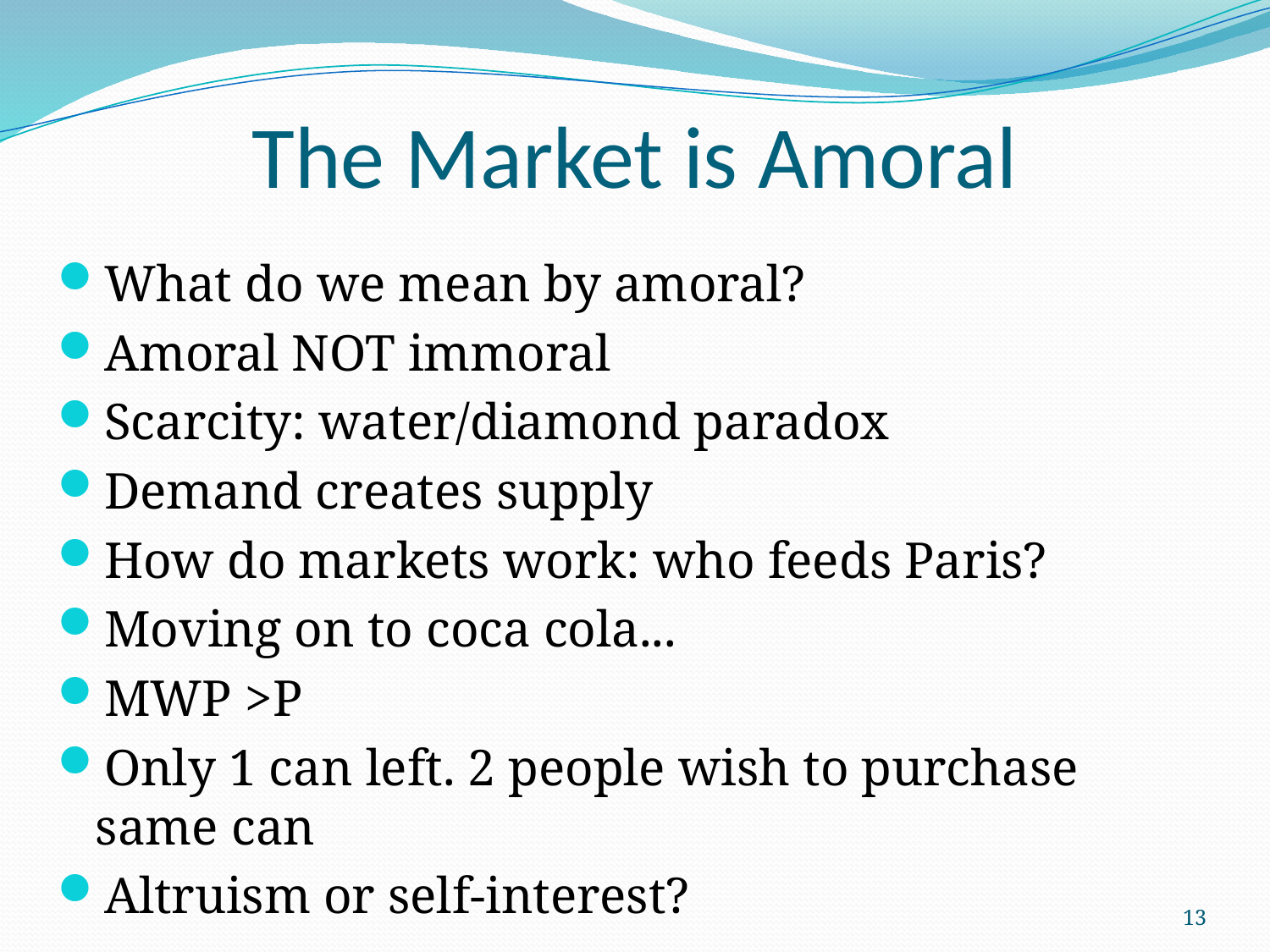

# The Market is Amoral
What do we mean by amoral?
Amoral NOT immoral
Scarcity: water/diamond paradox
Demand creates supply
How do markets work: who feeds Paris?
Moving on to coca cola...
MWP >P
Only 1 can left. 2 people wish to purchase same can
Altruism or self-interest?
13